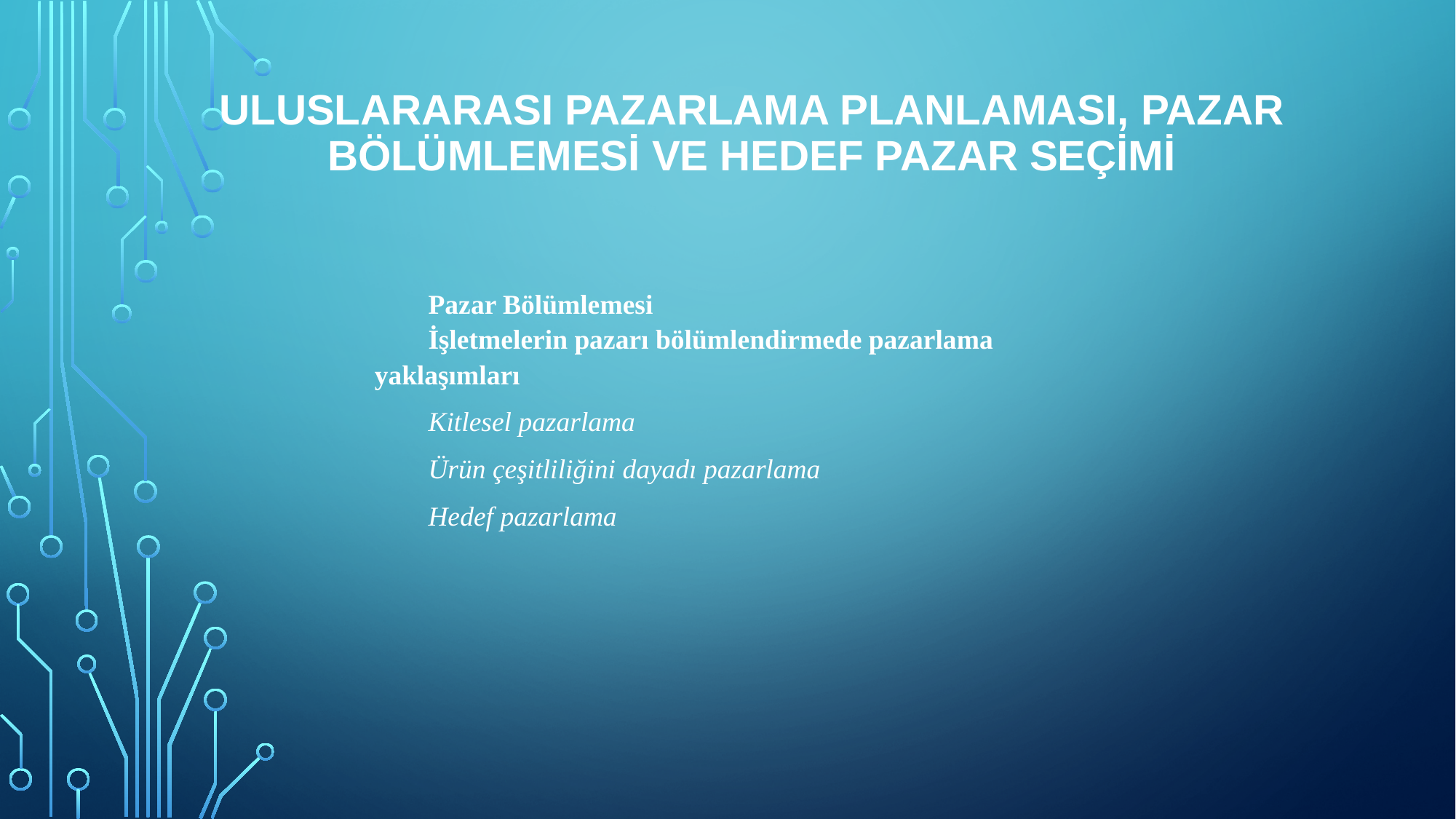

# ULUSLARARASI PAZARLAMA PLANLAMASI, PAZAR BÖLÜMLEMESİ VE HEDEF PAZAR SEÇİMİ
Pazar Bölümlemesi
İşletmelerin pazarı bölümlendirmede pazarlama yaklaşımları
Kitlesel pazarlama
Ürün çeşitliliğini dayadı pazarlama
Hedef pazarlama